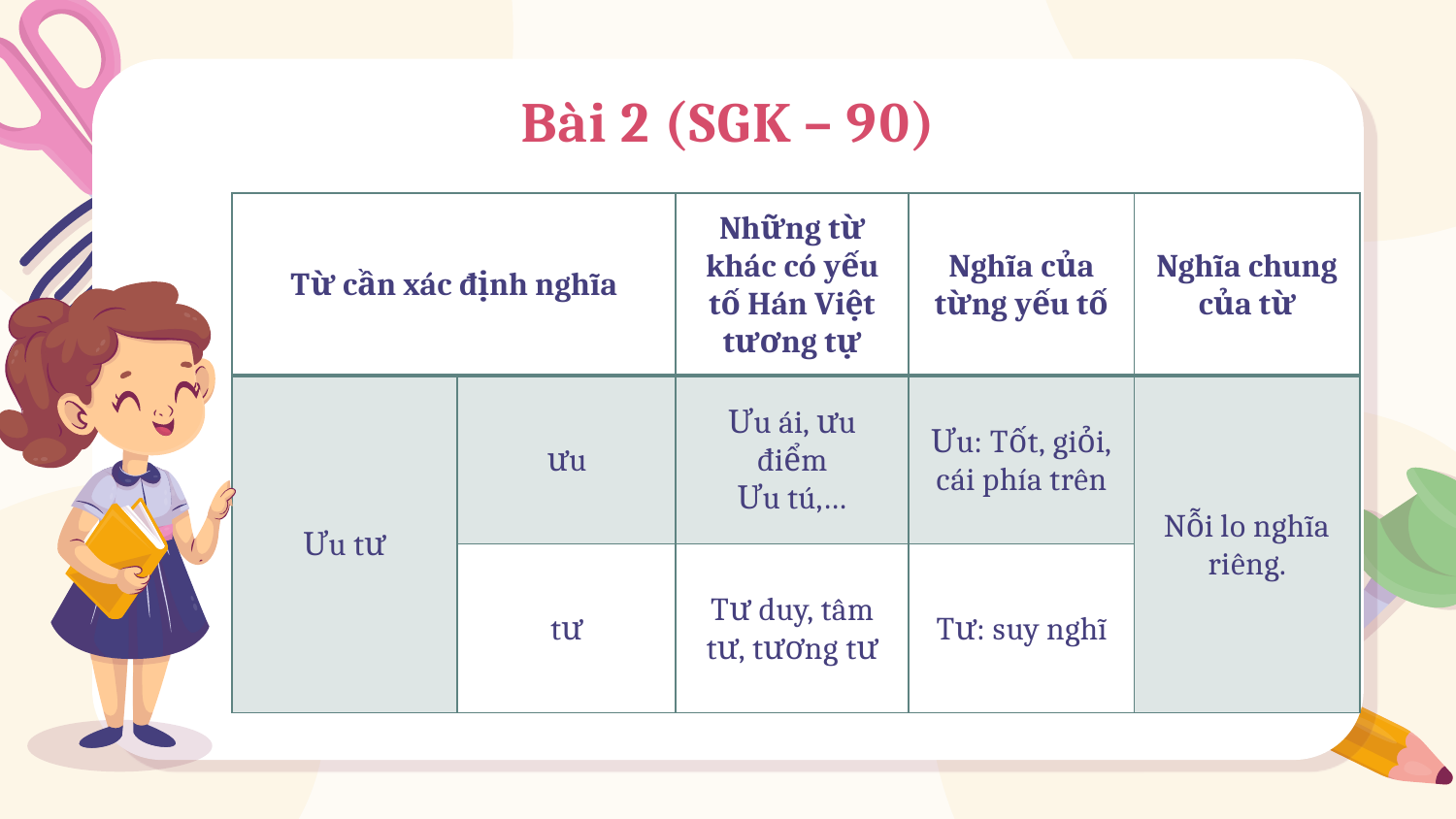

# Bài 2 (SGK – 90)
| Từ cần xác định nghĩa |  | Những từ khác có yếu tố Hán Việt tương tự | Nghĩa của từng yếu tố | Nghĩa chung của từ |
| --- | --- | --- | --- | --- |
| Ưu tư | ưu | Ưu ái, ưu điểm Ưu tú,… | Ưu: Tốt, giỏi, cái phía trên | Nỗi lo nghĩa riêng. |
|  | tư | Tư duy, tâm tư, tương tư | Tư: suy nghĩ |  |